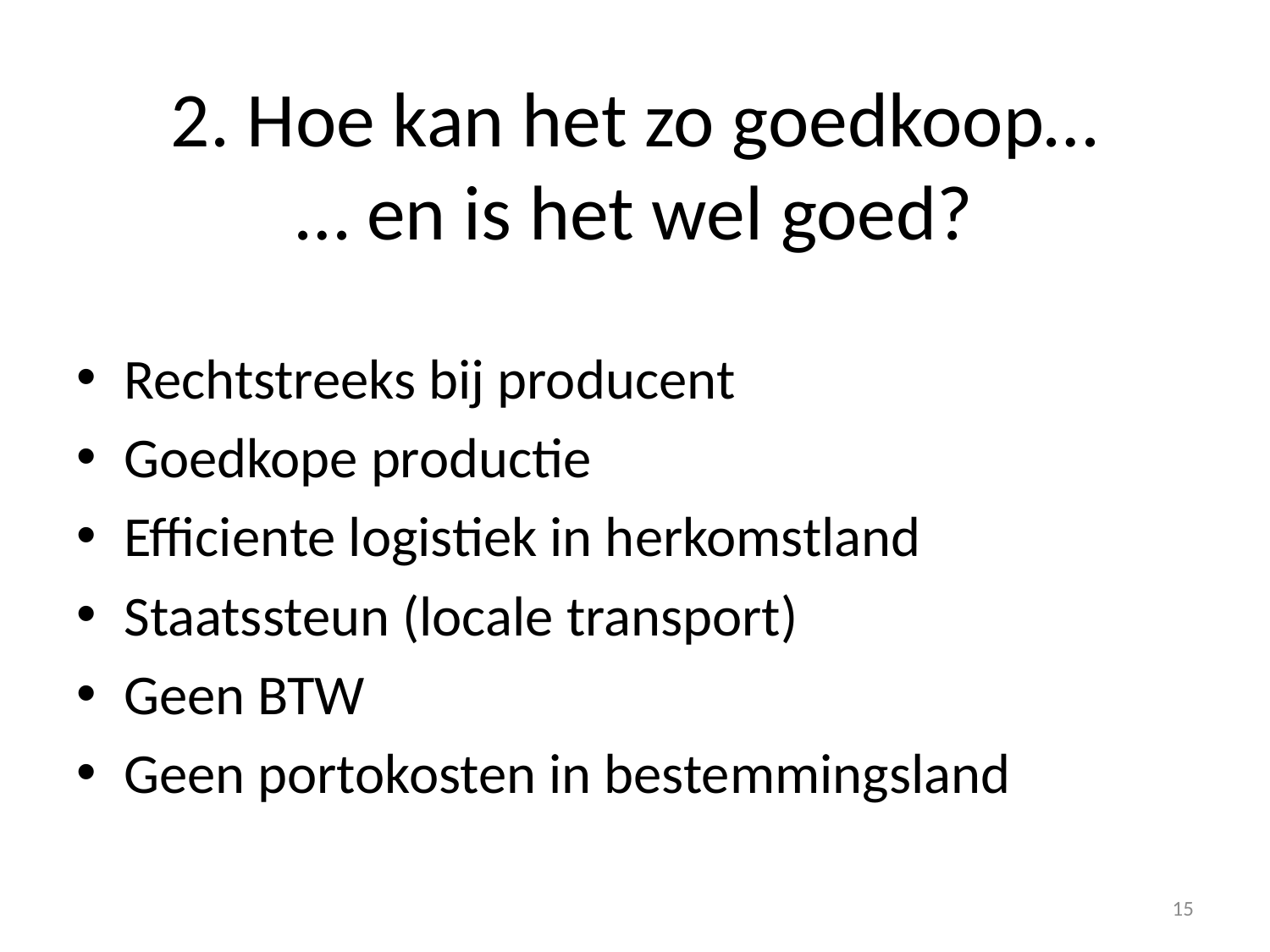

# 2. Hoe kan het zo goedkoop… … en is het wel goed?
Rechtstreeks bij producent
Goedkope productie
Efficiente logistiek in herkomstland
Staatssteun (locale transport)
Geen BTW
Geen portokosten in bestemmingsland
15